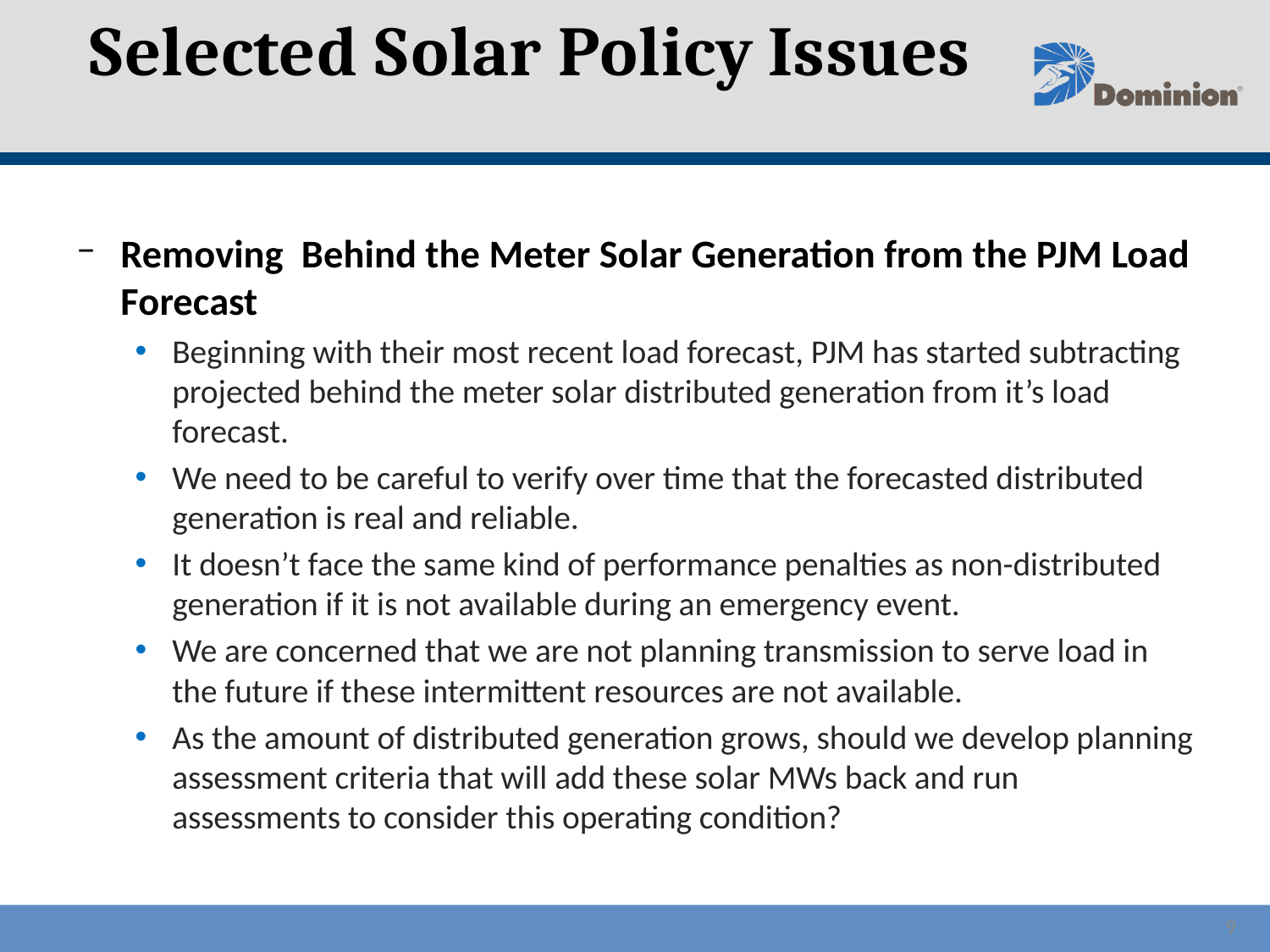

Selected Solar Policy Issues
Removing  Behind the Meter Solar Generation from the PJM Load Forecast
Beginning with their most recent load forecast, PJM has started subtracting projected behind the meter solar distributed generation from it’s load forecast.
We need to be careful to verify over time that the forecasted distributed generation is real and reliable.
It doesn’t face the same kind of performance penalties as non-distributed generation if it is not available during an emergency event.
We are concerned that we are not planning transmission to serve load in the future if these intermittent resources are not available.
As the amount of distributed generation grows, should we develop planning assessment criteria that will add these solar MWs back and run assessments to consider this operating condition?

9